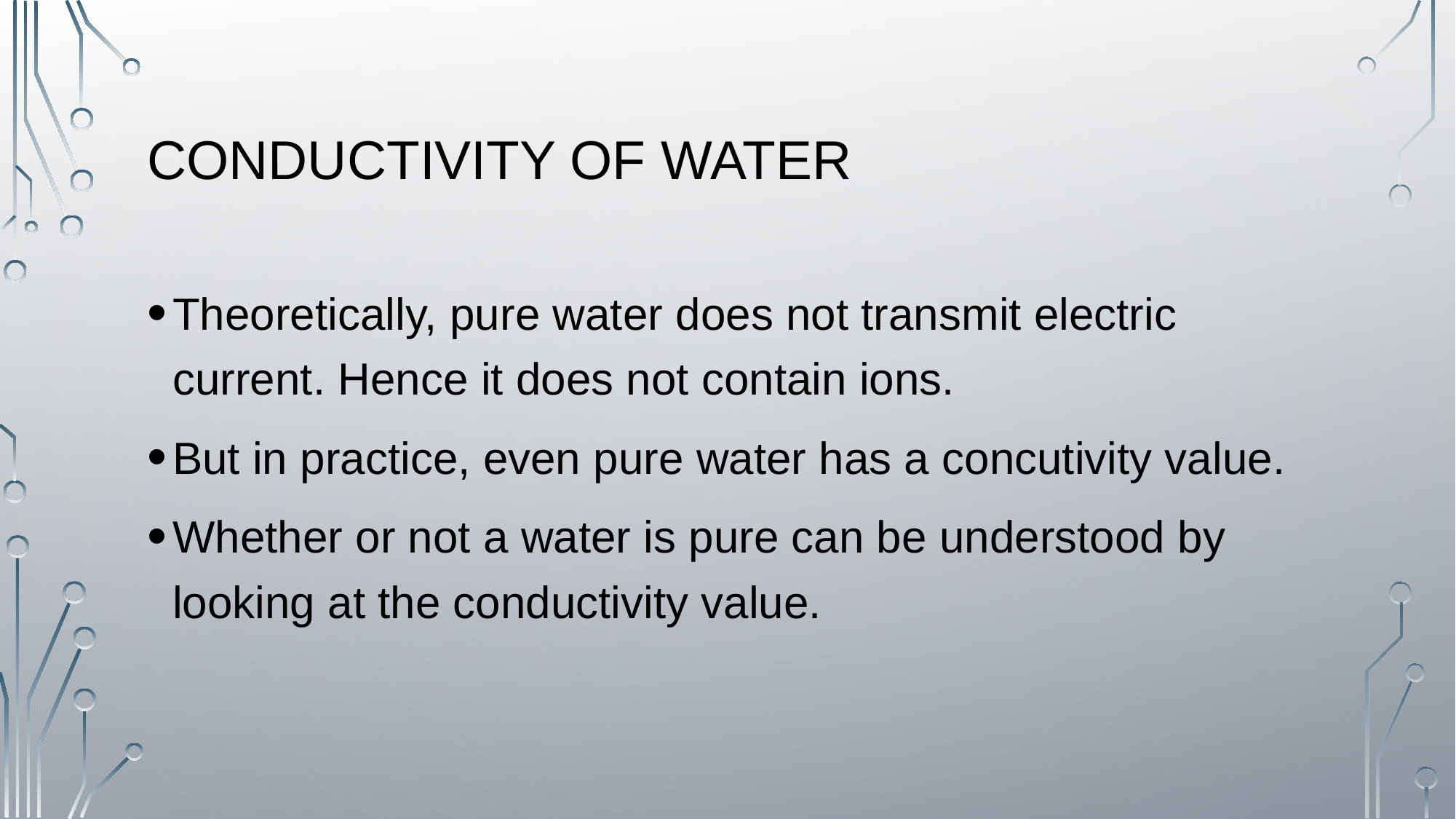

# ConductIvIty of water
Theoretically, pure water does not transmit electric current. Hence it does not contain ions.
But in practice, even pure water has a concutivity value.
Whether or not a water is pure can be understood by looking at the conductivity value.